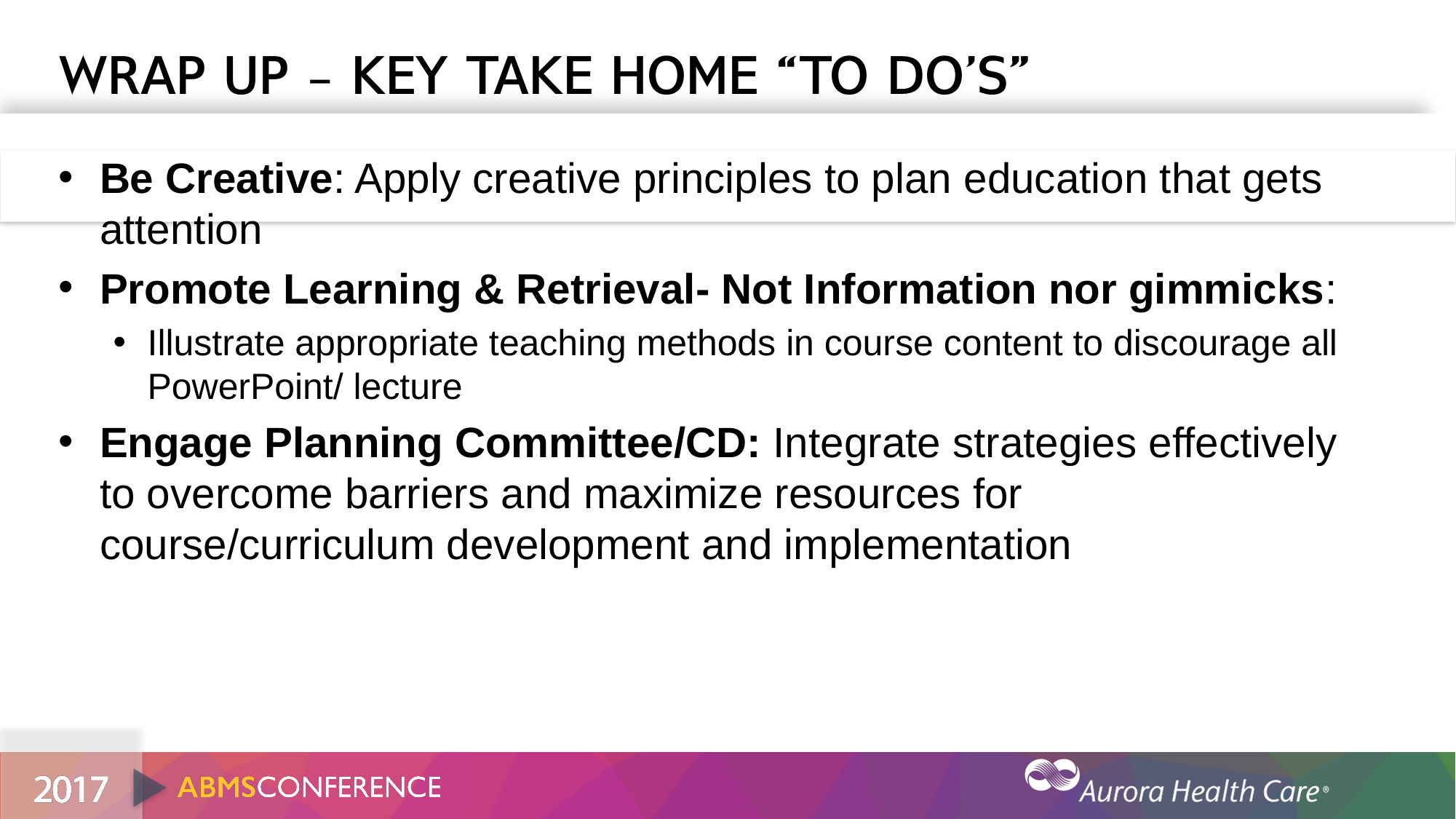

# Wrap Up – Key Take Home “To Do’s”
Be Creative: Apply creative principles to plan education that gets attention
Promote Learning & Retrieval- Not Information nor gimmicks:
Illustrate appropriate teaching methods in course content to discourage all PowerPoint/ lecture
Engage Planning Committee/CD: Integrate strategies effectively to overcome barriers and maximize resources for course/curriculum development and implementation